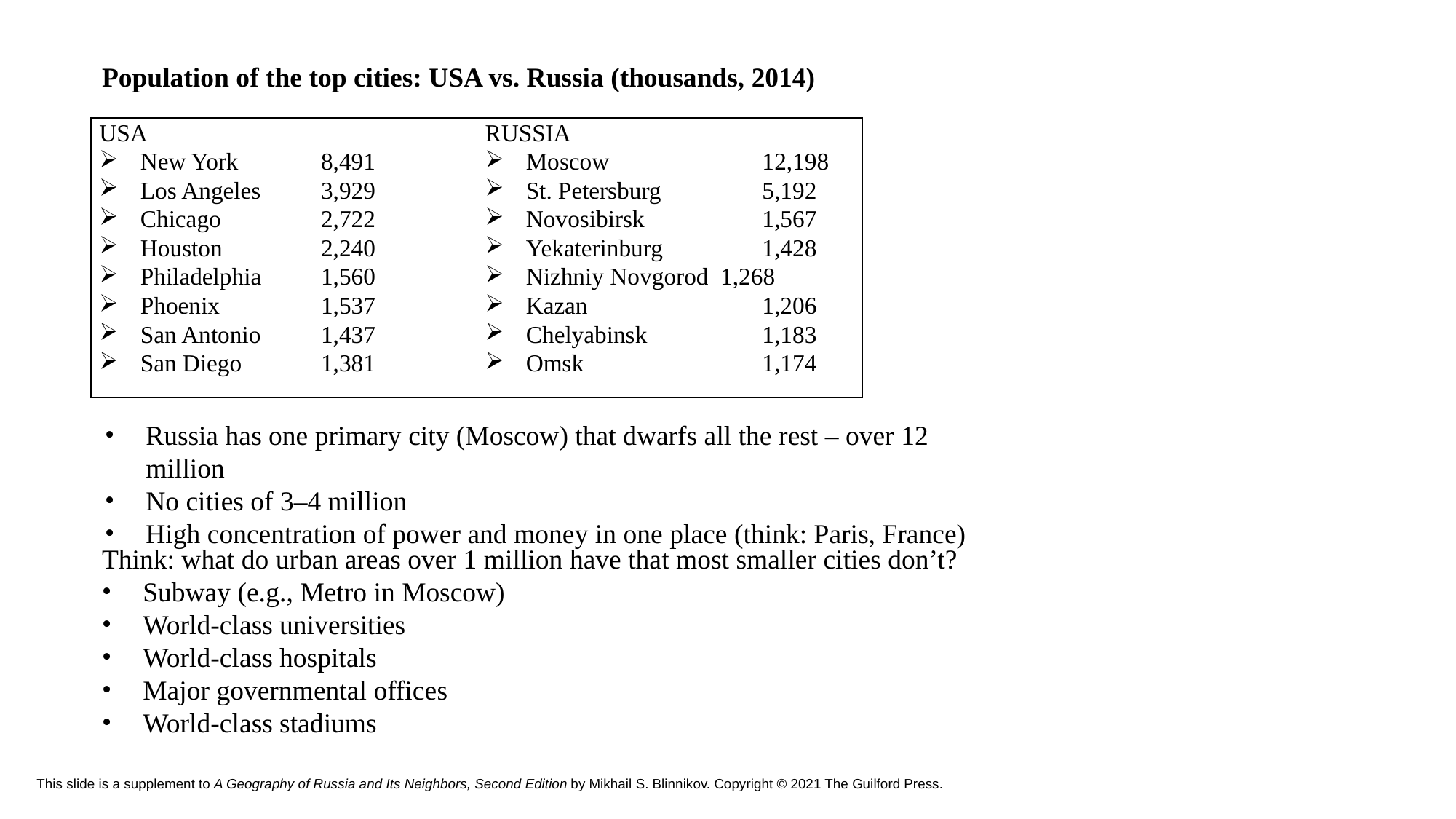

Population of the top cities: USA vs. Russia (thousands, 2014)
| USA New York 8,491 Los Angeles 3,929 Chicago 2,722 Houston 2,240 Philadelphia 1,560 Phoenix 1,537 San Antonio 1,437 San Diego 1,381 | RUSSIA Moscow 12,198 St. Petersburg 5,192 Novosibirsk 1,567 Yekaterinburg 1,428 Nizhniy Novgorod 1,268 Kazan 1,206 Chelyabinsk 1,183 Omsk 1,174 |
| --- | --- |
Russia has one primary city (Moscow) that dwarfs all the rest – over 12 million
No cities of 3–4 million
High concentration of power and money in one place (think: Paris, France)
Think: what do urban areas over 1 million have that most smaller cities don’t?
Subway (e.g., Metro in Moscow)
World-class universities
World-class hospitals
Major governmental offices
World-class stadiums
# This slide is a supplement to A Geography of Russia and Its Neighbors, Second Edition by Mikhail S. Blinnikov. Copyright © 2021 The Guilford Press.